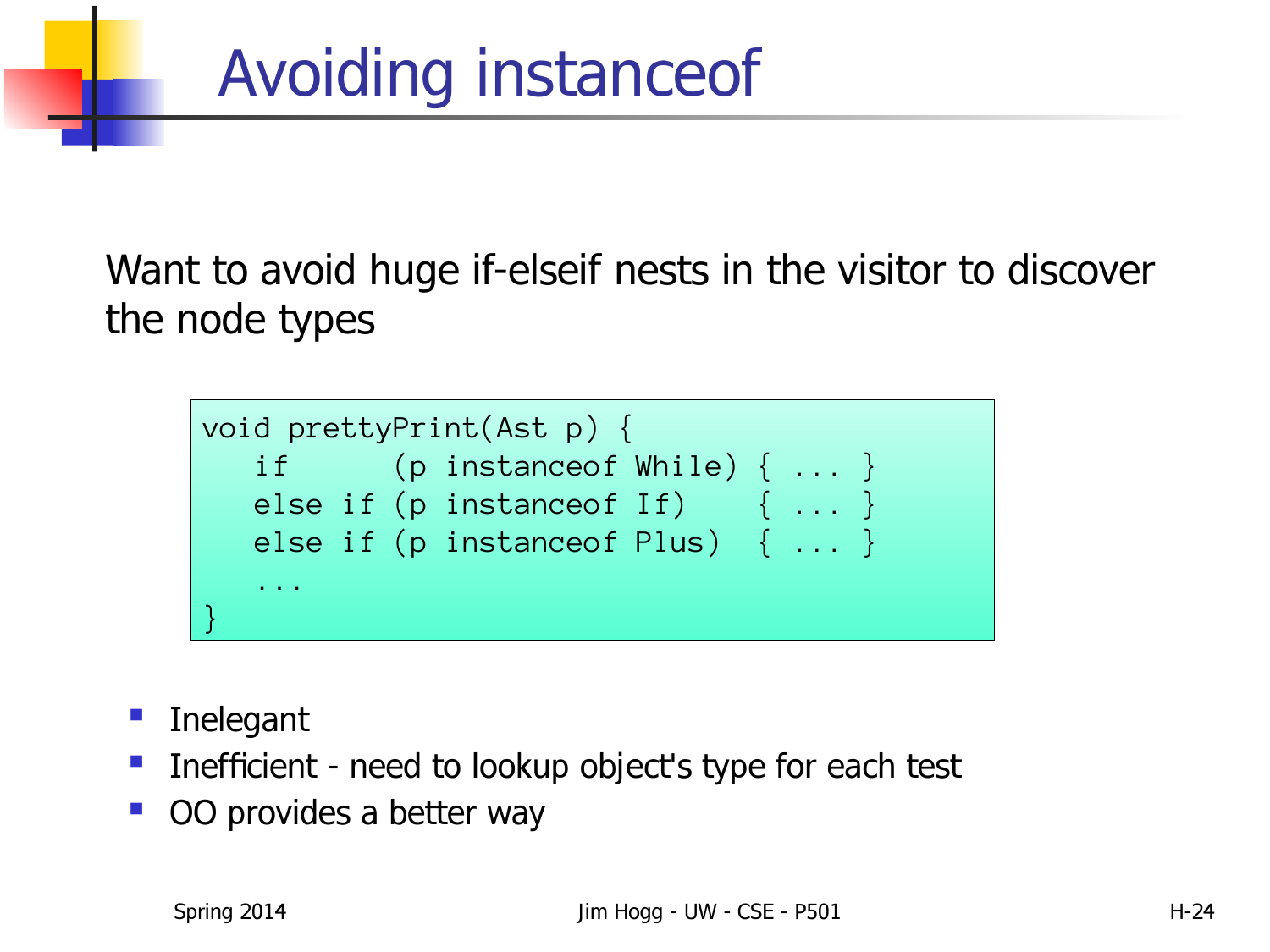

# Avoiding instanceof
Want to avoid huge if-elseif nests in the visitor to discover the node types

void prettyPrint(Ast p) {
   if      (p instanceof While) { ... }
   else if (p instanceof If)    { ... }
   else if (p instanceof Plus)  { ... }
   ...
}
Inelegant
Inefficient - need to lookup object's type for each test
OO provides a better way
Spring 2014
Jim Hogg - UW - CSE - P501
H-24